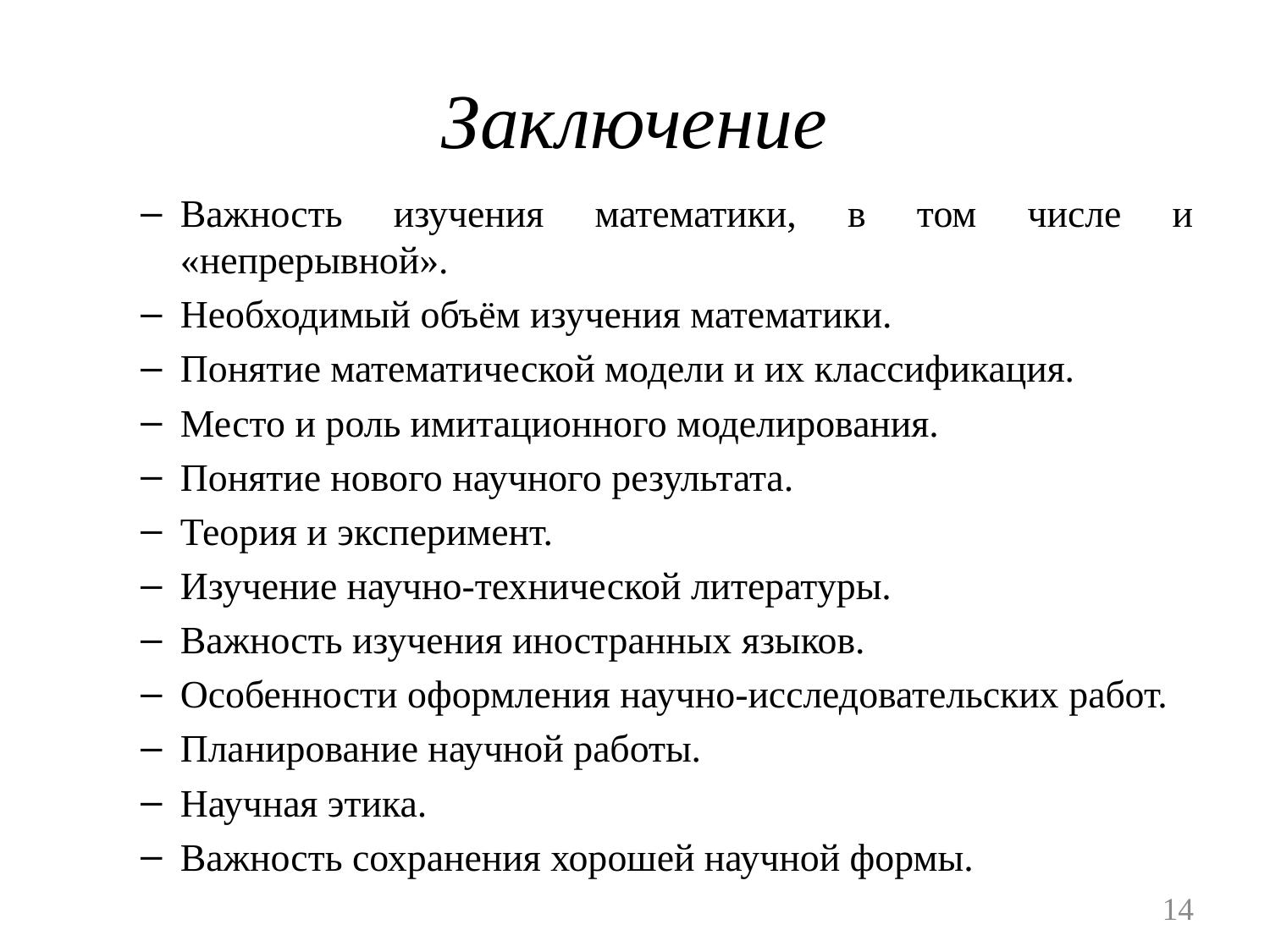

# Заключение
Важность изучения математики, в том числе и «непрерывной».
Необходимый объём изучения математики.
Понятие математической модели и их классификация.
Место и роль имитационного моделирования.
Понятие нового научного результата.
Теория и эксперимент.
Изучение научно-технической литературы.
Важность изучения иностранных языков.
Особенности оформления научно-исследовательских работ.
Планирование научной работы.
Научная этика.
Важность сохранения хорошей научной формы.
14